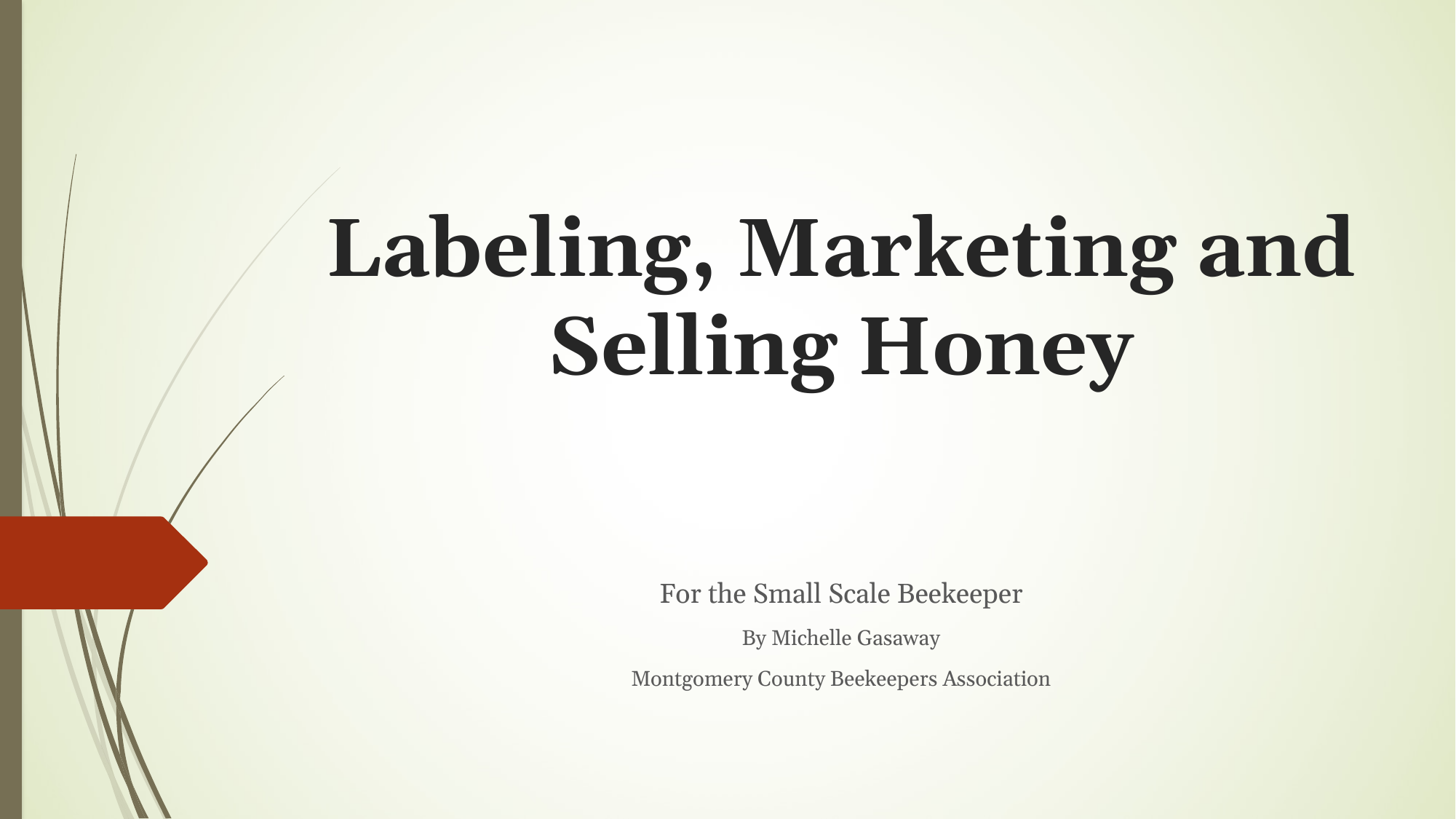

# Labeling, Marketing and Selling Honey
For the Small Scale Beekeeper
By Michelle Gasaway
Montgomery County Beekeepers Association